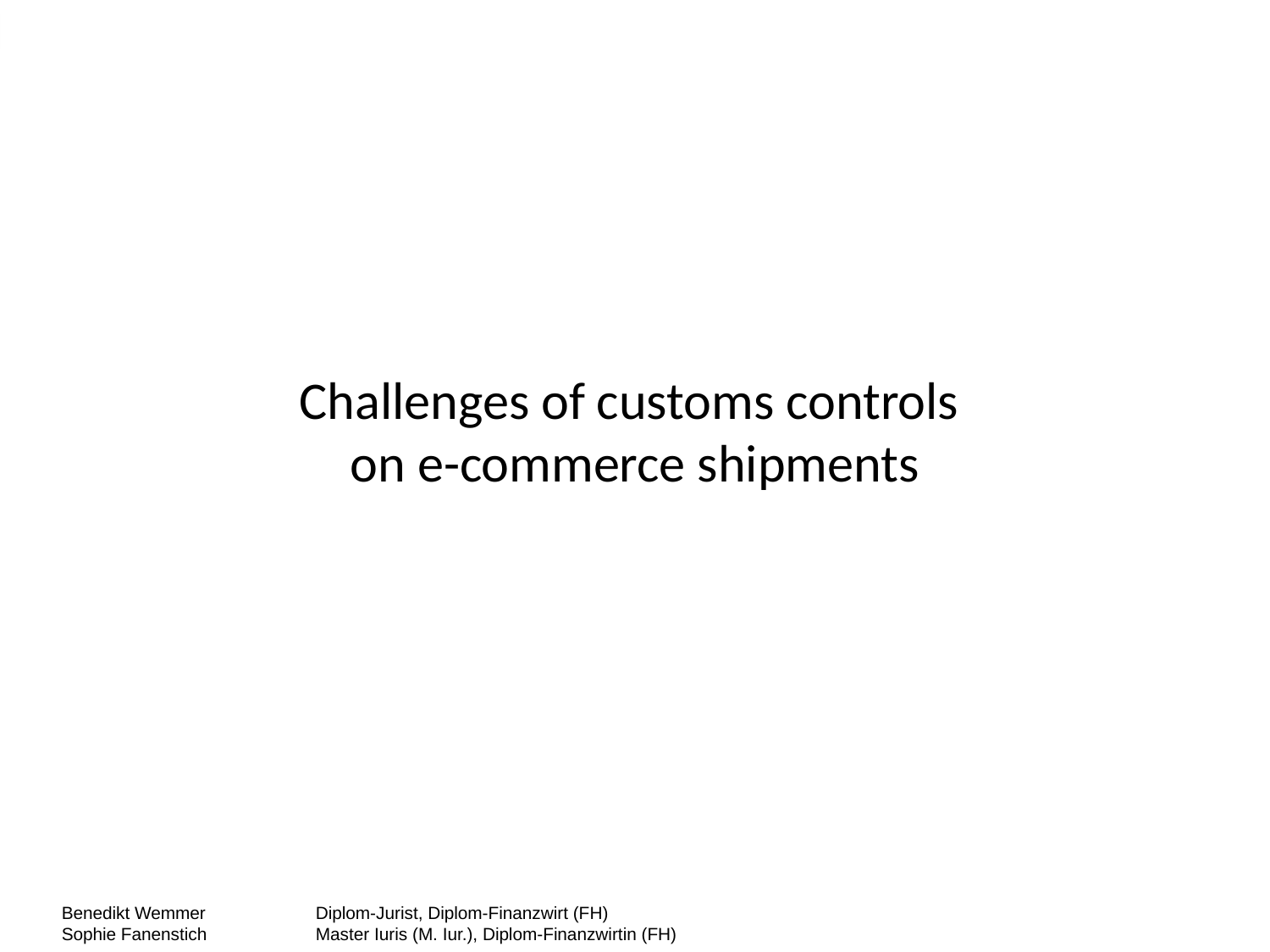

# Challenges of customs controls on e-commerce shipments